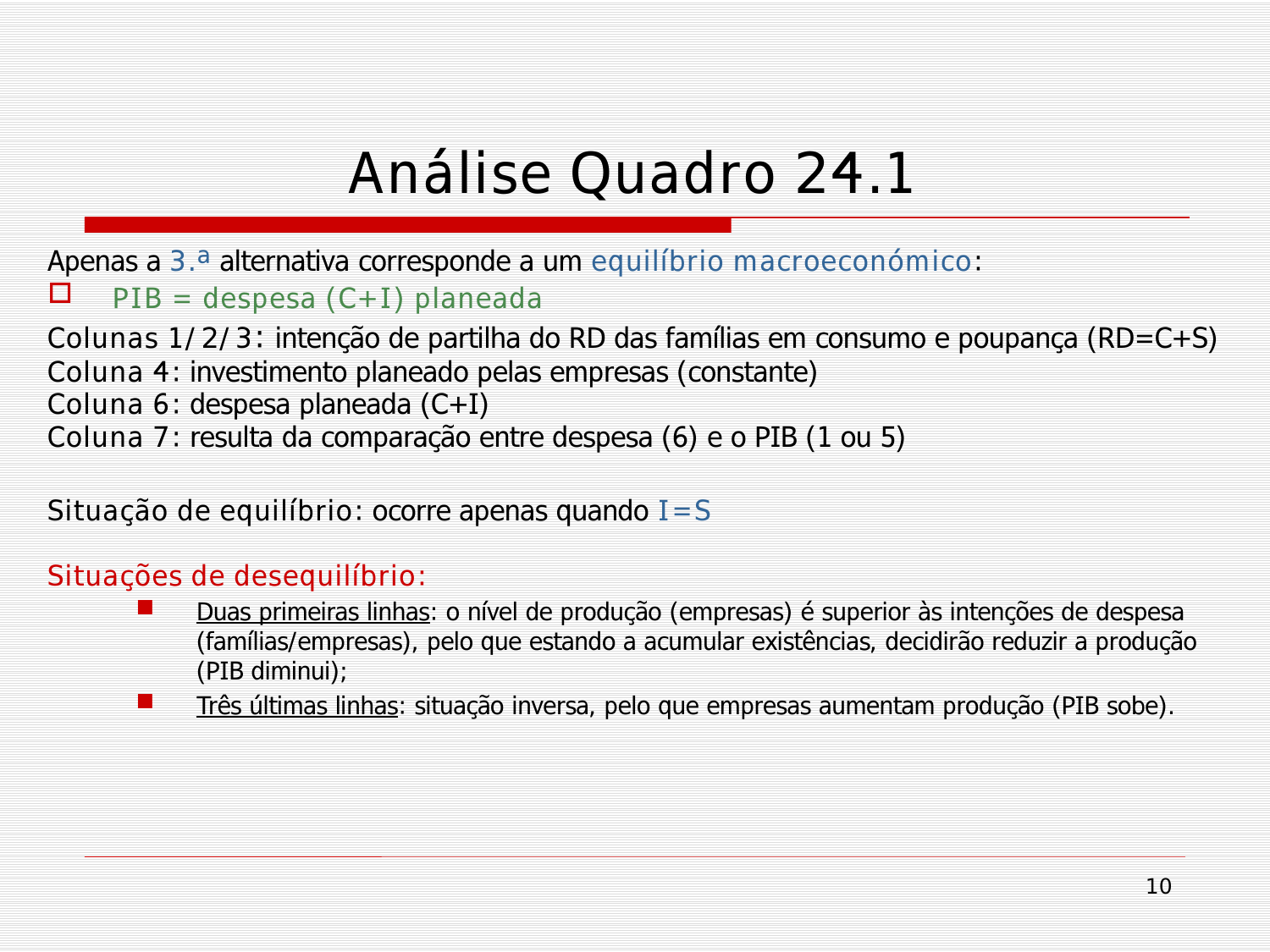

# Análise Quadro 24.1
Apenas a 3.ª alternativa corresponde a um equilíbrio macroeconómico:
PIB = despesa (C+I) planeada
Colunas 1/2/3: intenção de partilha do RD das famílias em consumo e poupança (RD=C+S)
Coluna 4: investimento planeado pelas empresas (constante)
Coluna 6: despesa planeada (C+I)
Coluna 7: resulta da comparação entre despesa (6) e o PIB (1 ou 5)

Situação de equilíbrio: ocorre apenas quando I=S

Situações de desequilíbrio:
Duas primeiras linhas: o nível de produção (empresas) é superior às intenções de despesa (famílias/empresas), pelo que estando a acumular existências, decidirão reduzir a produção (PIB diminui);
Três últimas linhas: situação inversa, pelo que empresas aumentam produção (PIB sobe).
10